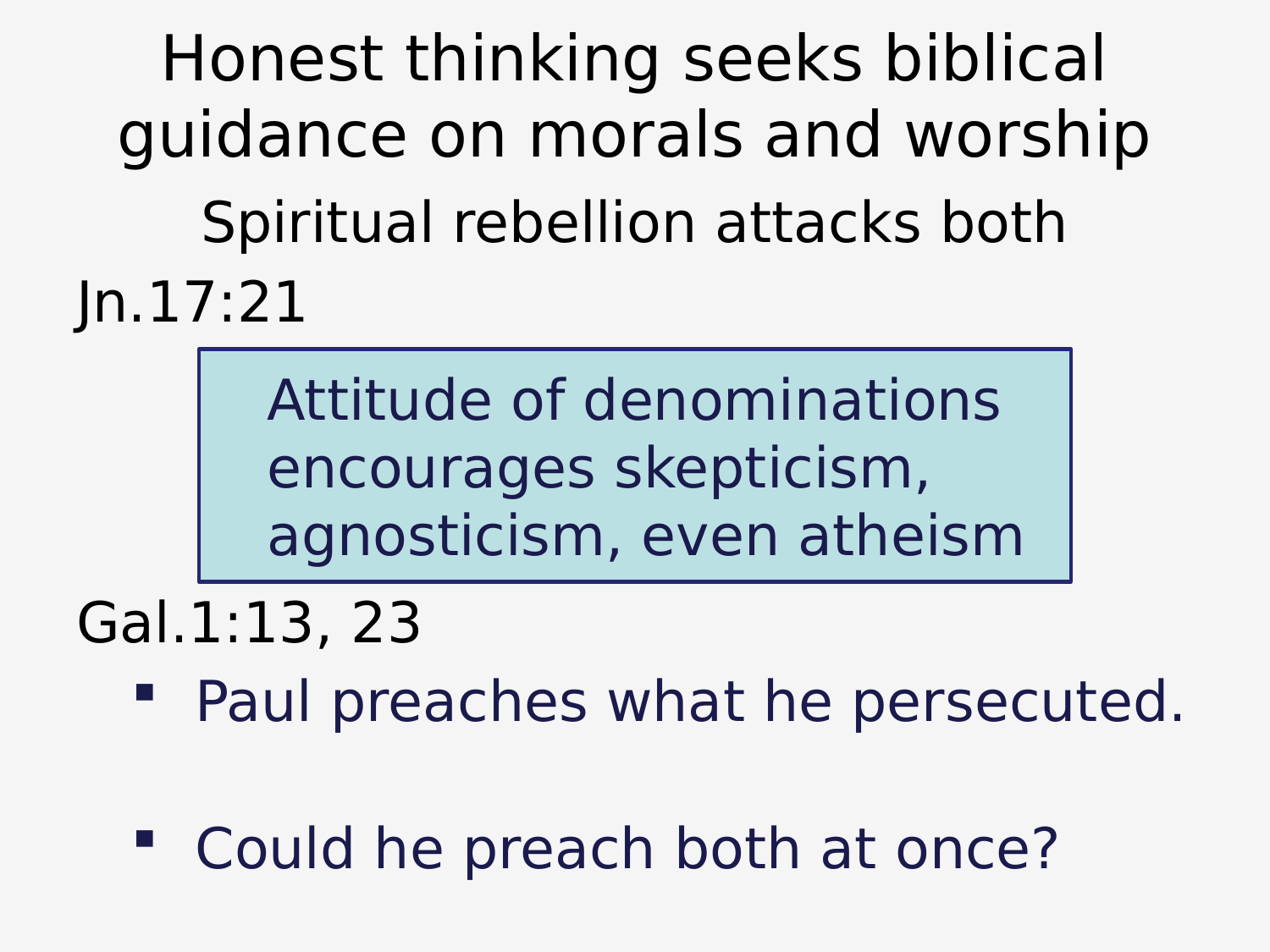

# Honest thinking seeks biblical guidance on morals and worship
Spiritual rebellion attacks both
Jn.17:21

Gal.1:13, 23
Paul preaches what he persecuted.
Could he preach both at once?
Attitude of denominations encourages skepticism, agnosticism, even atheism